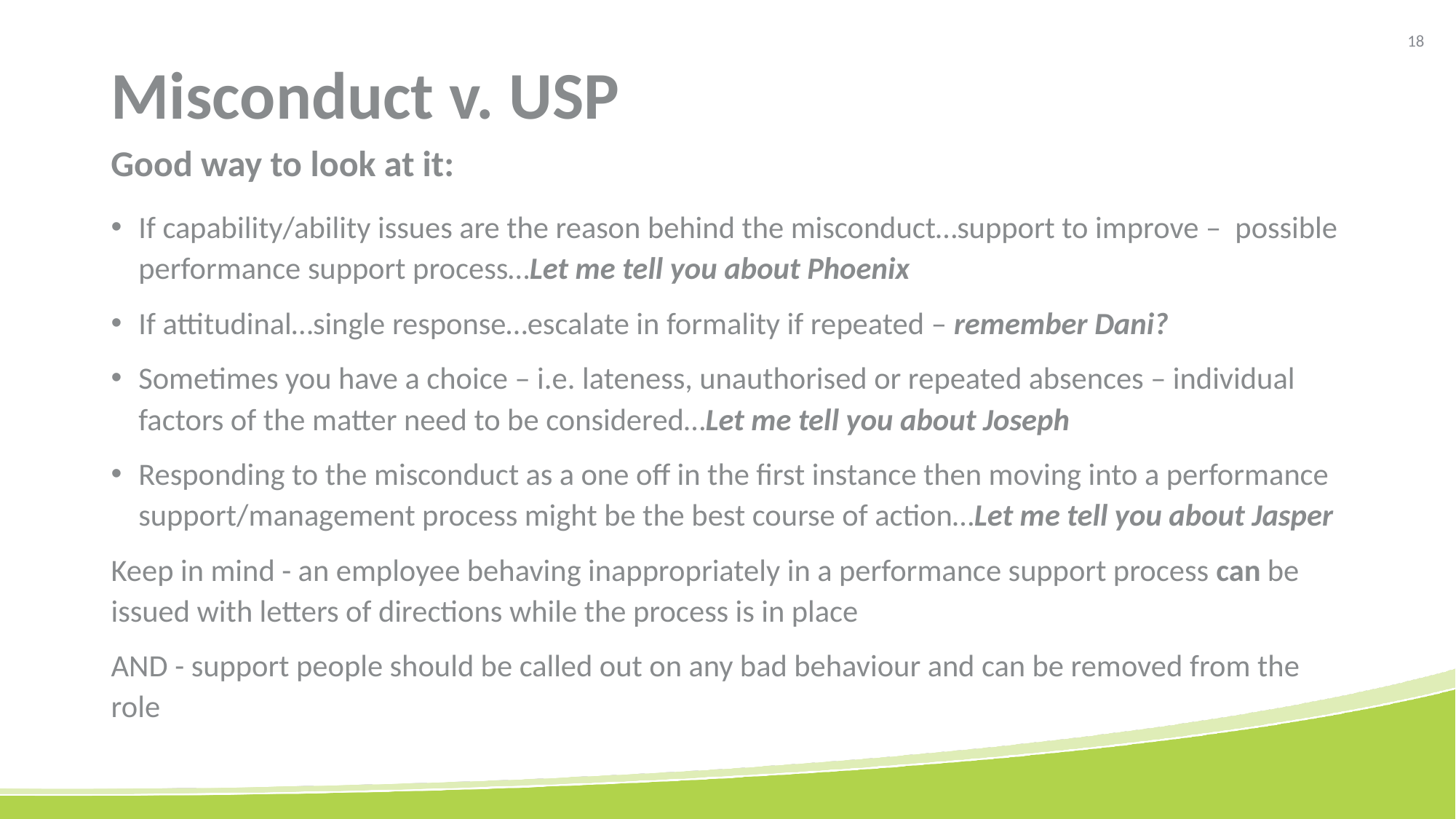

# Misconduct v. USP
Good way to look at it:
If capability/ability issues are the reason behind the misconduct…support to improve –  possible performance support process…Let me tell you about Phoenix
If attitudinal…single response…escalate in formality if repeated – remember Dani?
Sometimes you have a choice – i.e. lateness, unauthorised or repeated absences – individual factors of the matter need to be considered…Let me tell you about Joseph
Responding to the misconduct as a one off in the first instance then moving into a performance support/management process might be the best course of action…Let me tell you about Jasper
Keep in mind - an employee behaving inappropriately in a performance support process can be issued with letters of directions while the process is in place
AND - support people should be called out on any bad behaviour and can be removed from the role